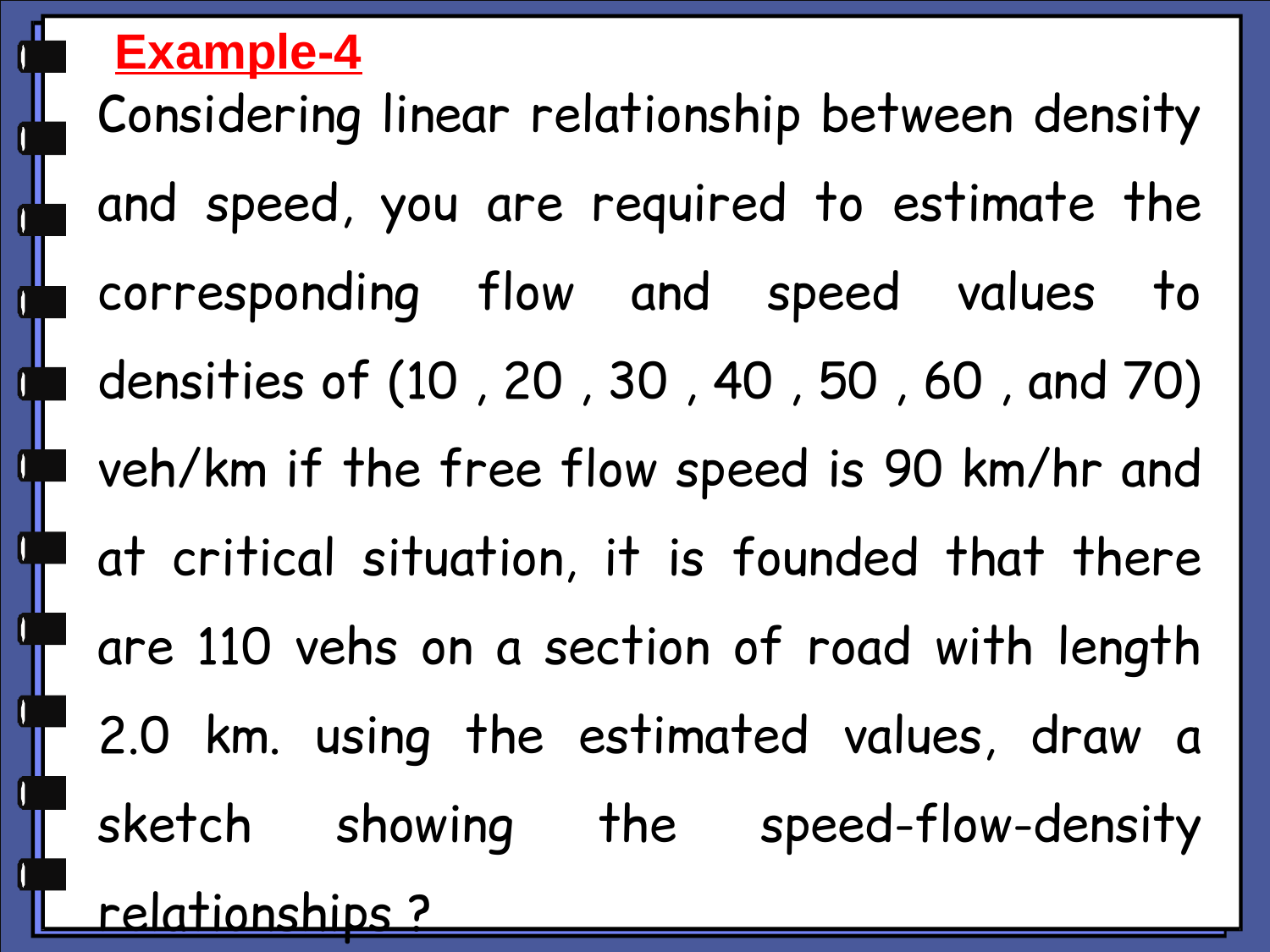

Example-4
Considering linear relationship between density and speed, you are required to estimate the corresponding flow and speed values to densities of (10 , 20 , 30 , 40 , 50 , 60 , and 70) veh/km if the free flow speed is 90 km/hr and at critical situation, it is founded that there are 110 vehs on a section of road with length 2.0 km. using the estimated values, draw a sketch showing the speed-flow-density relationships ?